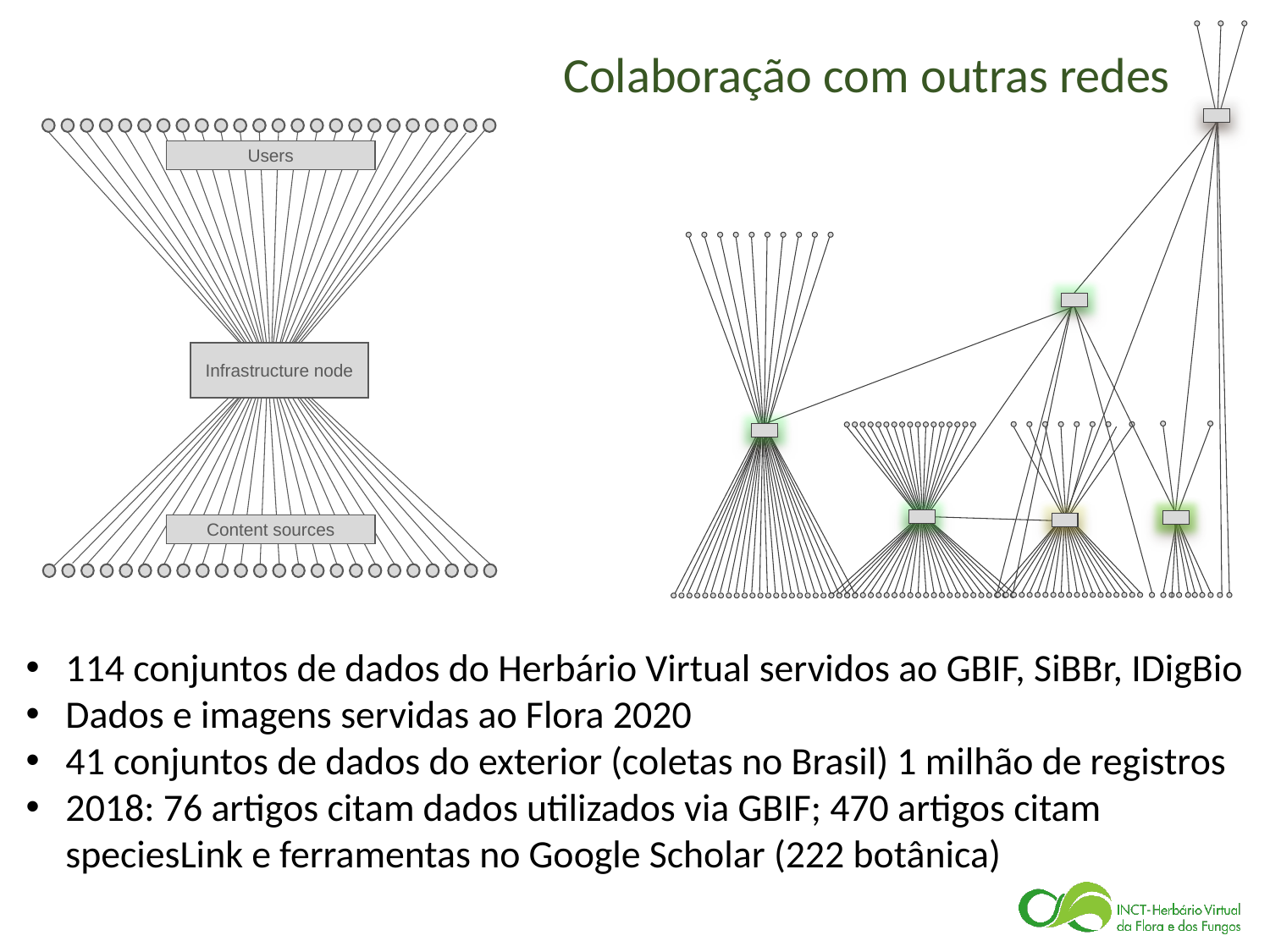

# Colaboração com outras redes

Users
Infrastructure node
Content sources
114 conjuntos de dados do Herbário Virtual servidos ao GBIF, SiBBr, IDigBio
Dados e imagens servidas ao Flora 2020
41 conjuntos de dados do exterior (coletas no Brasil) 1 milhão de registros
2018: 76 artigos citam dados utilizados via GBIF; 470 artigos citam
speciesLink e ferramentas no Google Scholar (222 botânica)